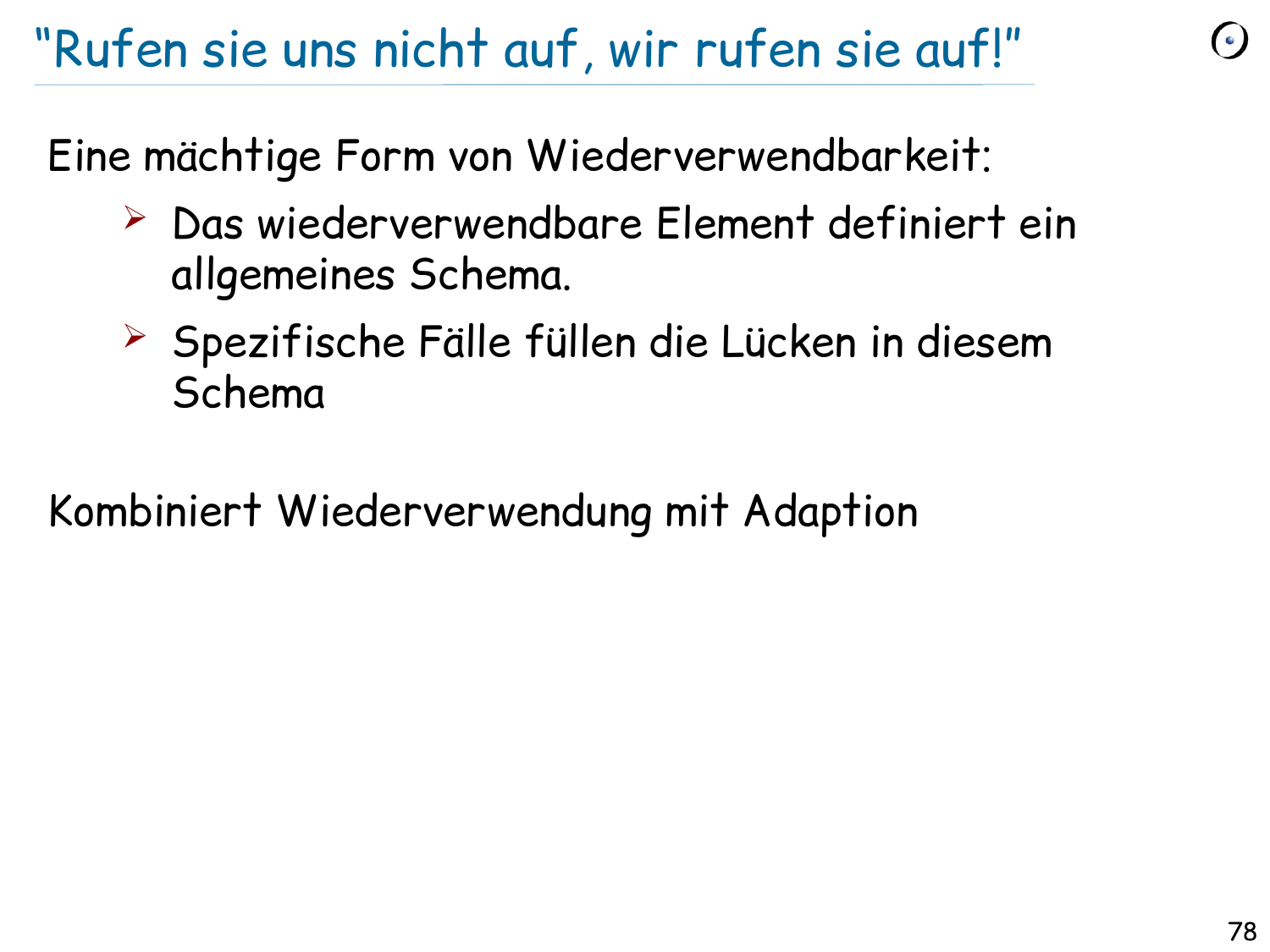

# “Rufen sie uns nicht auf, wir rufen sie auf!”
Eine mächtige Form von Wiederverwendbarkeit:
Das wiederverwendbare Element definiert ein allgemeines Schema.
Spezifische Fälle füllen die Lücken in diesem Schema
Kombiniert Wiederverwendung mit Adaption